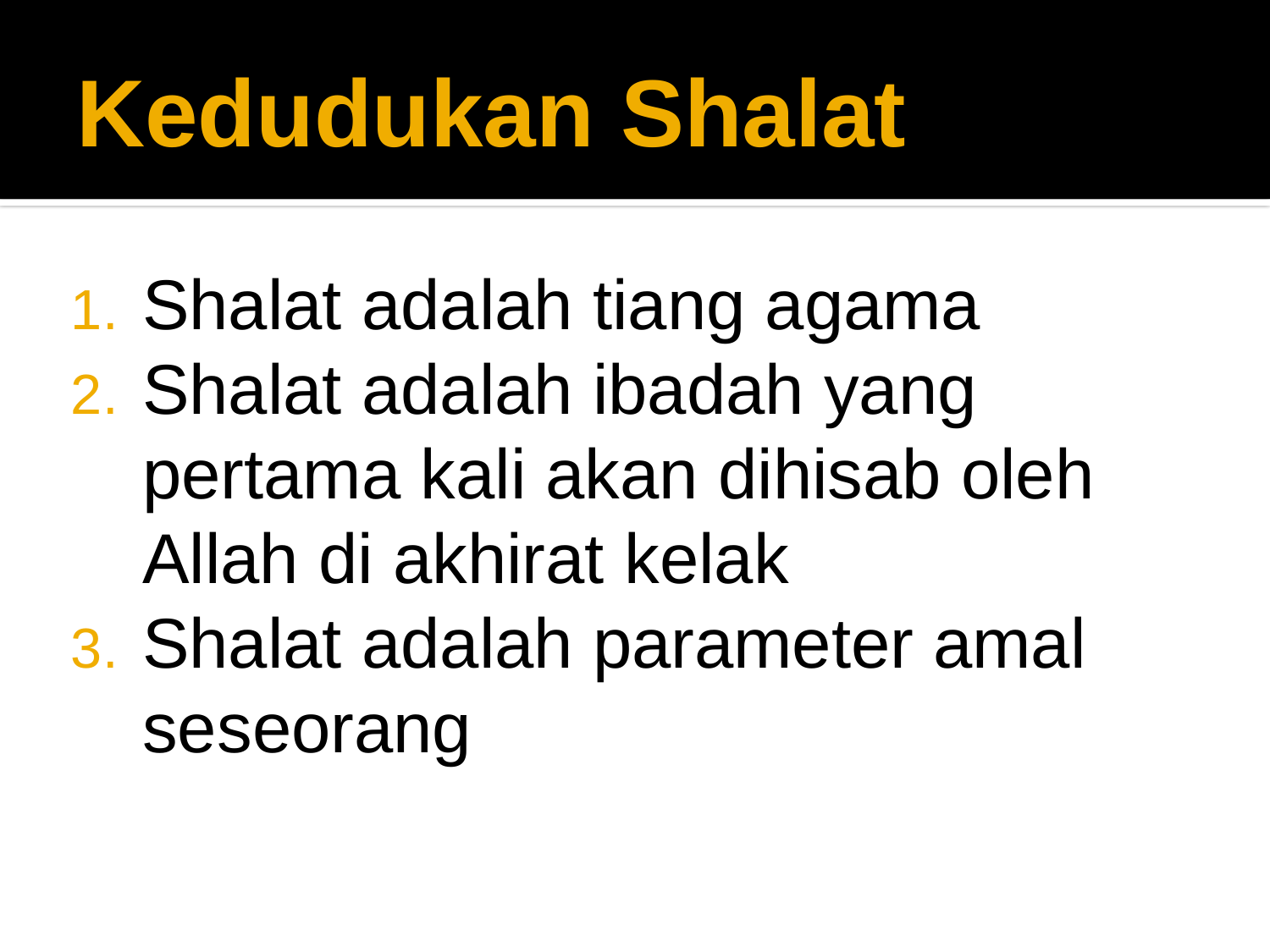

# Kedudukan Shalat
Shalat adalah tiang agama
Shalat adalah ibadah yang pertama kali akan dihisab oleh Allah di akhirat kelak
Shalat adalah parameter amal seseorang